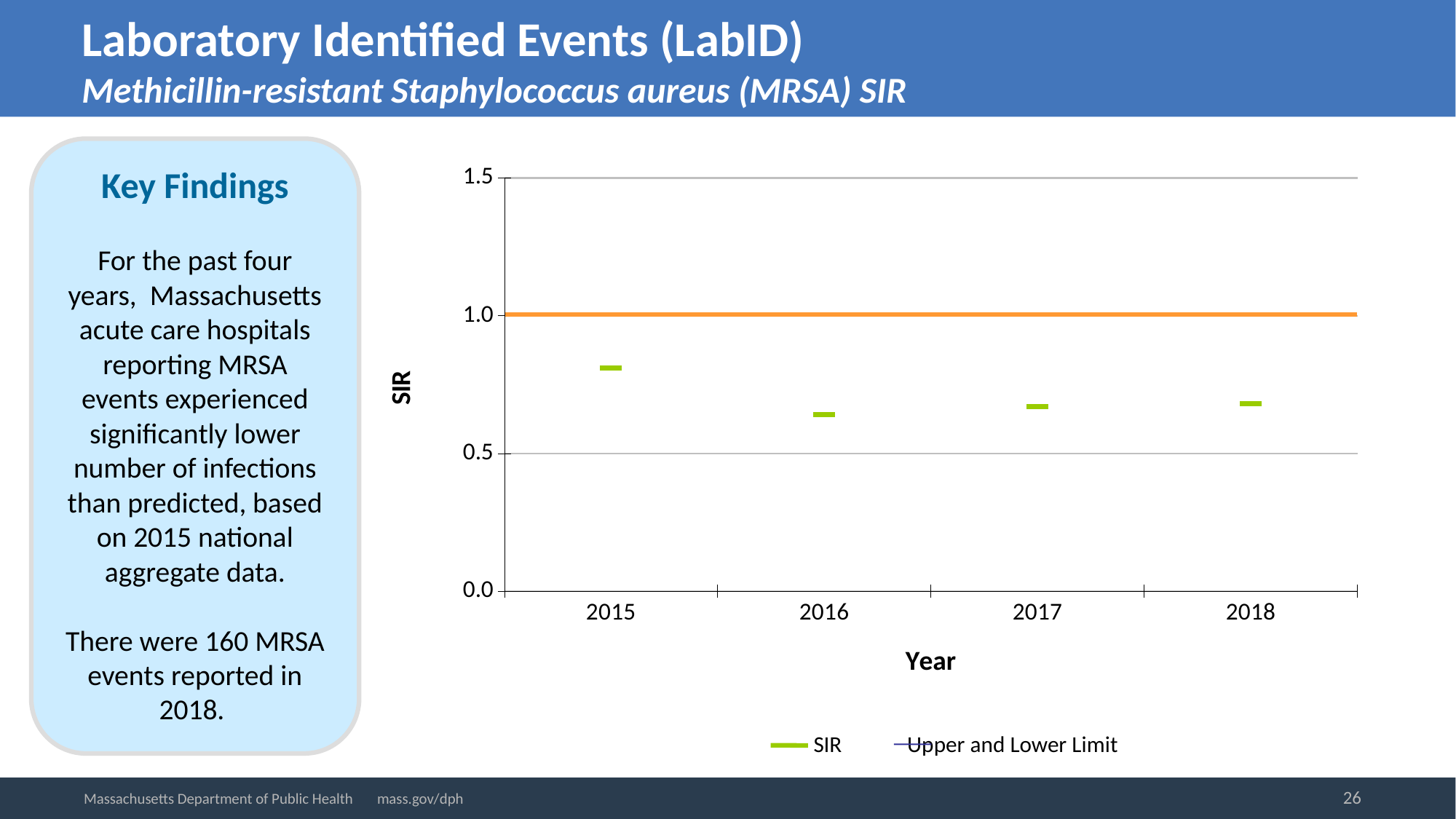

# Laboratory Identified Events (LabID) Methicillin-resistant Staphylococcus aureus (MRSA) SIR
Key Findings

For the past four years,  Massachusetts acute care hospitals reporting MRSA events experienced significantly lower number of infections than predicted, based on 2015 national aggregate data.
There were 160 MRSA events reported in 2018.

### Chart

| Category | CI_HI | CI_LO | SIR |
|---|---|---|---|
| 2015 | 0.94 | 0.69 | 0.81 |
| 2016 | 0.75 | 0.54 | 0.64 |
| 2017 | 0.78 | 0.57 | 0.67 |
| 2018 | 0.79 | 0.58 | 0.68 |
           SIR	        Upper and Lower Limit

26
Massachusetts Department of Public Health       mass.gov/dph